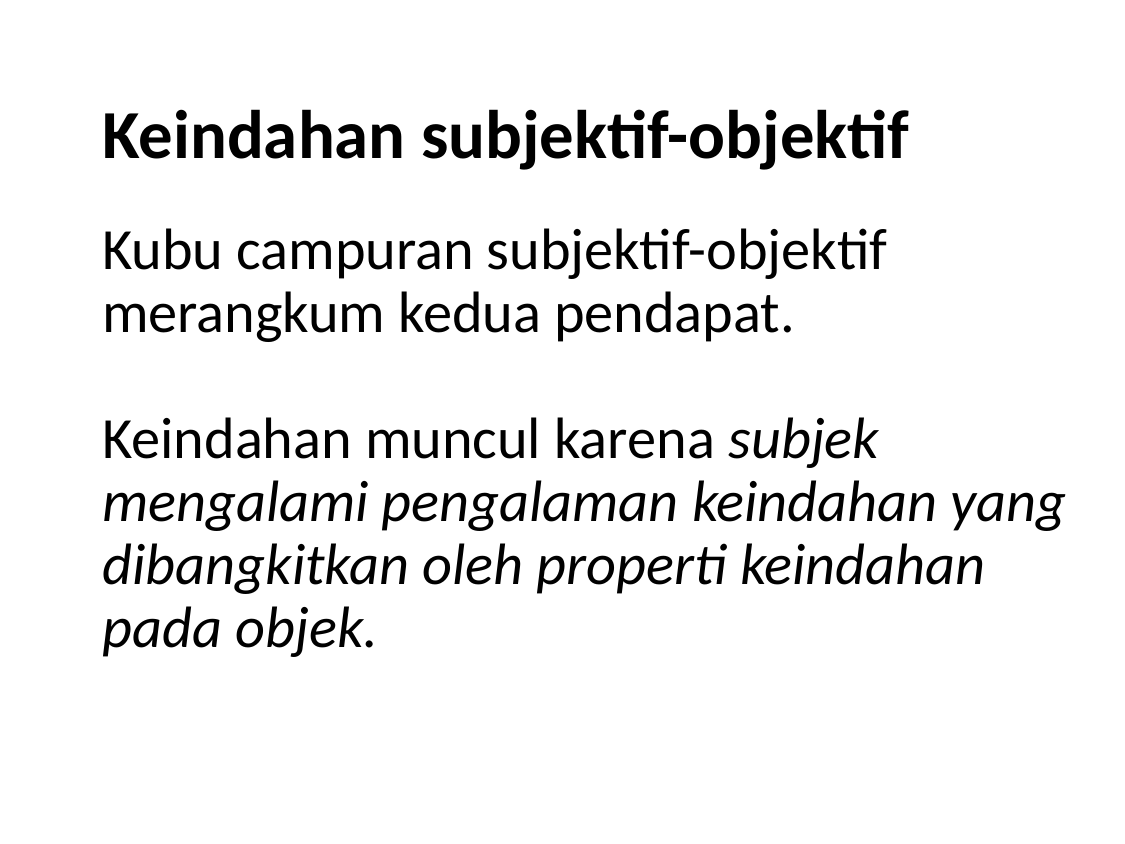

# Keindahan subjektif-objektif
Kubu campuran subjektif-objektif merangkum kedua pendapat.

Keindahan muncul karena subjek mengalami pengalaman keindahan yang dibangkitkan oleh properti keindahan pada objek.